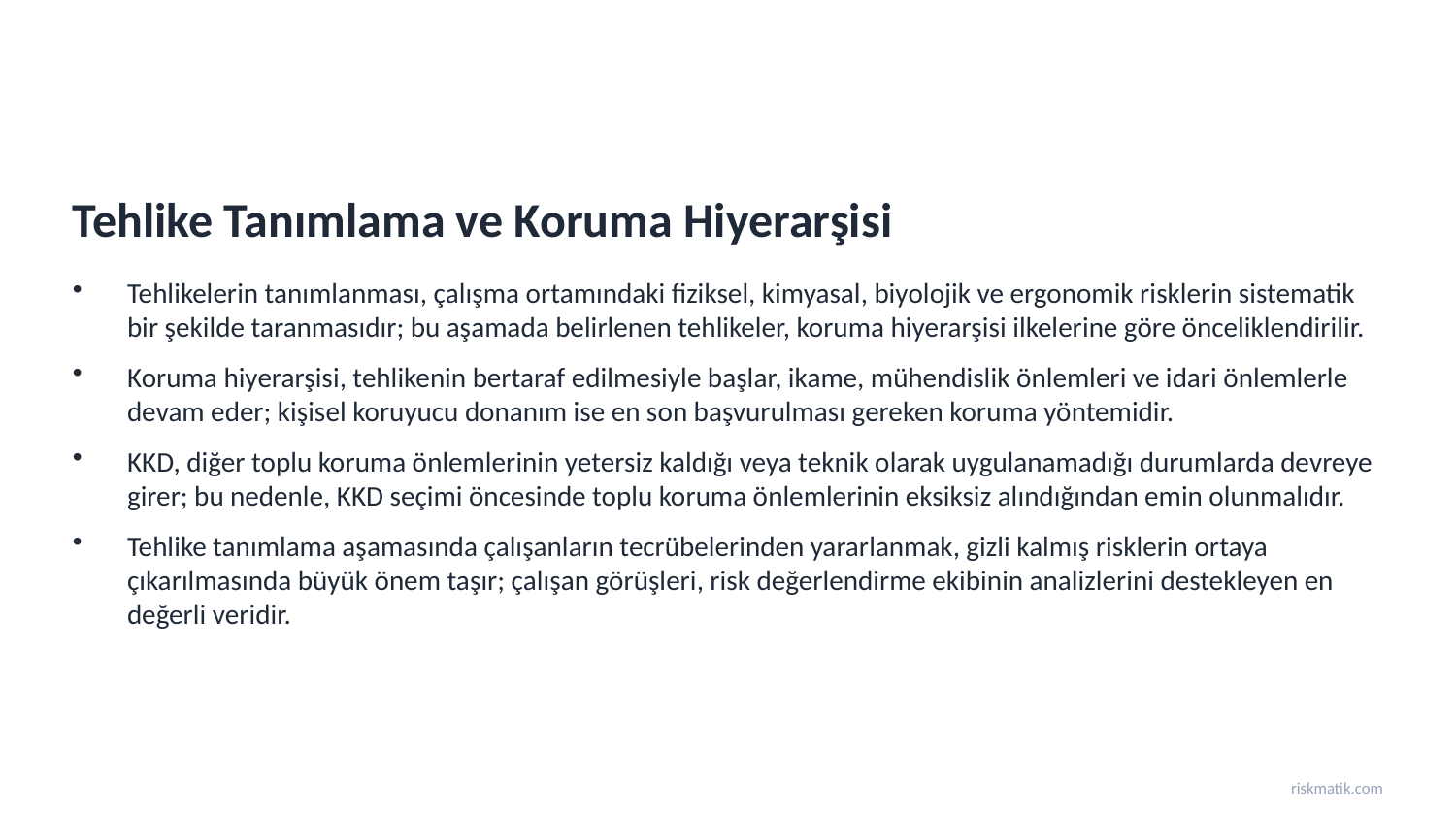

Tehlike Tanımlama ve Koruma Hiyerarşisi
Tehlikelerin tanımlanması, çalışma ortamındaki fiziksel, kimyasal, biyolojik ve ergonomik risklerin sistematik bir şekilde taranmasıdır; bu aşamada belirlenen tehlikeler, koruma hiyerarşisi ilkelerine göre önceliklendirilir.
Koruma hiyerarşisi, tehlikenin bertaraf edilmesiyle başlar, ikame, mühendislik önlemleri ve idari önlemlerle devam eder; kişisel koruyucu donanım ise en son başvurulması gereken koruma yöntemidir.
KKD, diğer toplu koruma önlemlerinin yetersiz kaldığı veya teknik olarak uygulanamadığı durumlarda devreye girer; bu nedenle, KKD seçimi öncesinde toplu koruma önlemlerinin eksiksiz alındığından emin olunmalıdır.
Tehlike tanımlama aşamasında çalışanların tecrübelerinden yararlanmak, gizli kalmış risklerin ortaya çıkarılmasında büyük önem taşır; çalışan görüşleri, risk değerlendirme ekibinin analizlerini destekleyen en değerli veridir.
riskmatik.com